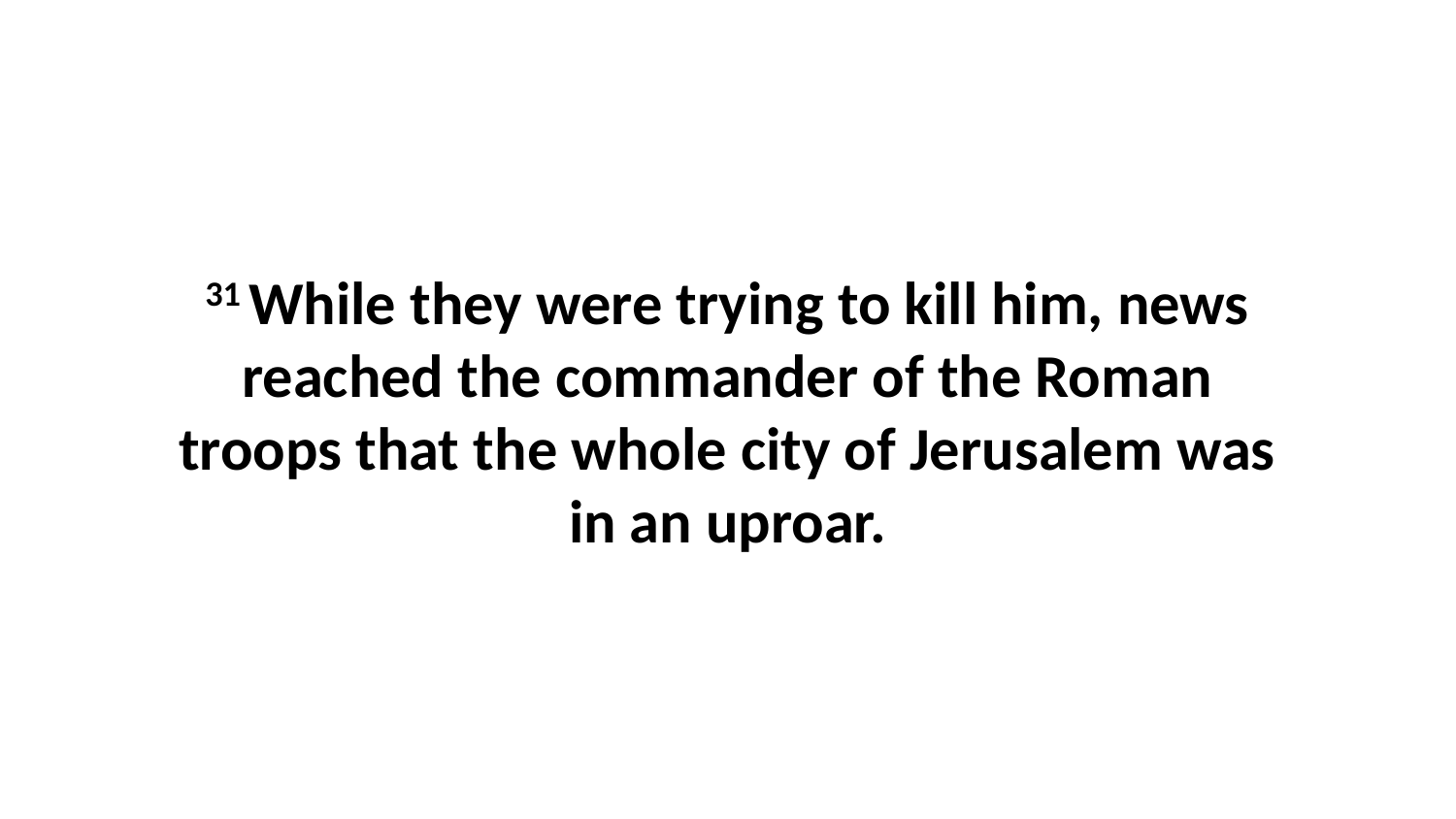

31 While they were trying to kill him, news reached the commander of the Roman troops that the whole city of Jerusalem was in an uproar.